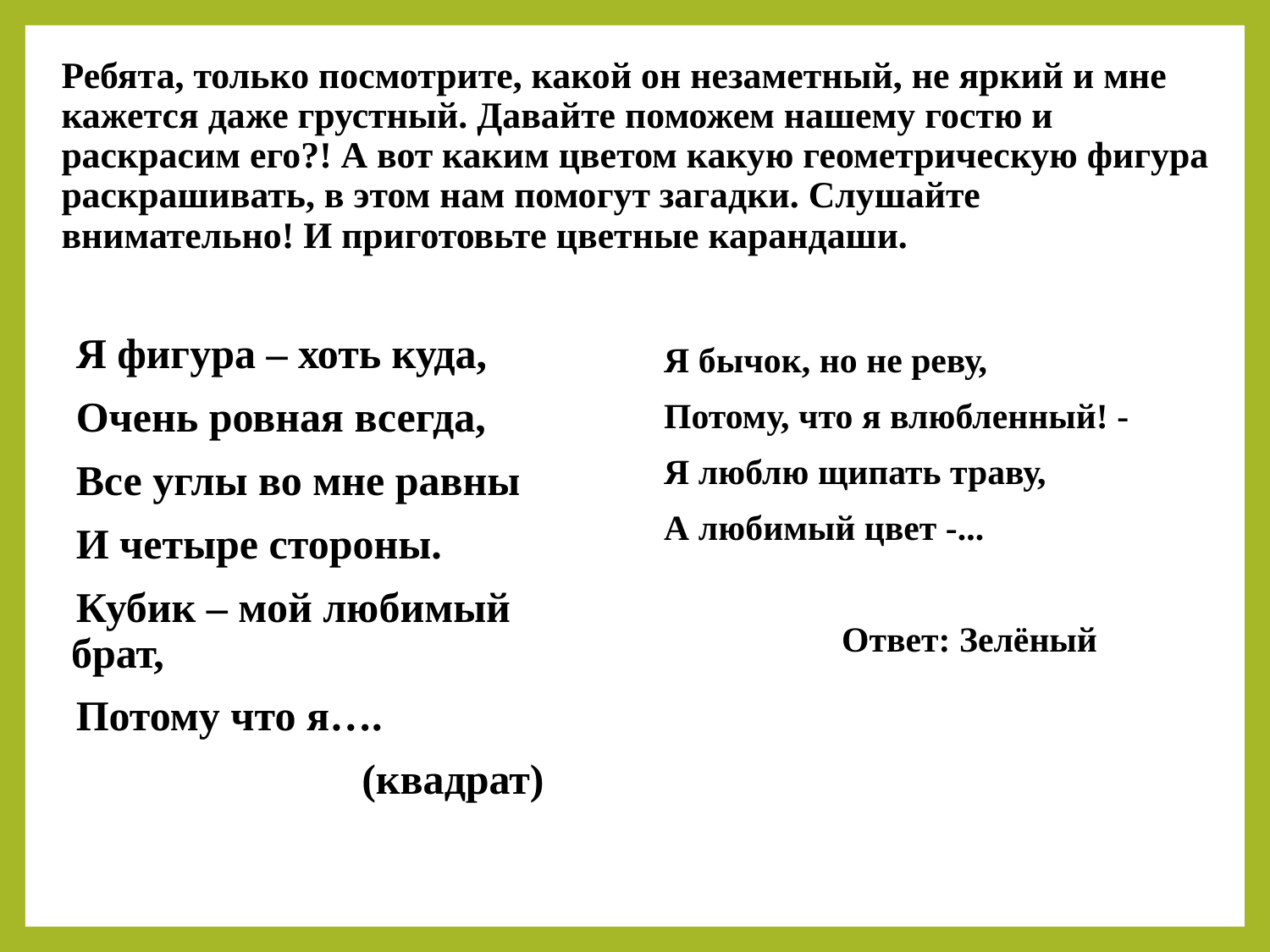

# Ребята, только посмотрите, какой он незаметный, не яркий и мне кажется даже грустный. Давайте поможем нашему гостю и раскрасим его?! А вот каким цветом какую геометрическую фигура раскрашивать, в этом нам помогут загадки. Слушайте внимательно! И приготовьте цветные карандаши.
Я фигура – хоть куда,
Очень ровная всегда,
Все углы во мне равны
И четыре стороны.
Кубик – мой любимый брат,
Потому что я….
                           (квадрат)
Я бычок, но не реву,
Потому, что я влюбленный! -
Я люблю щипать траву,
А любимый цвет -...

                    Ответ: Зелёный